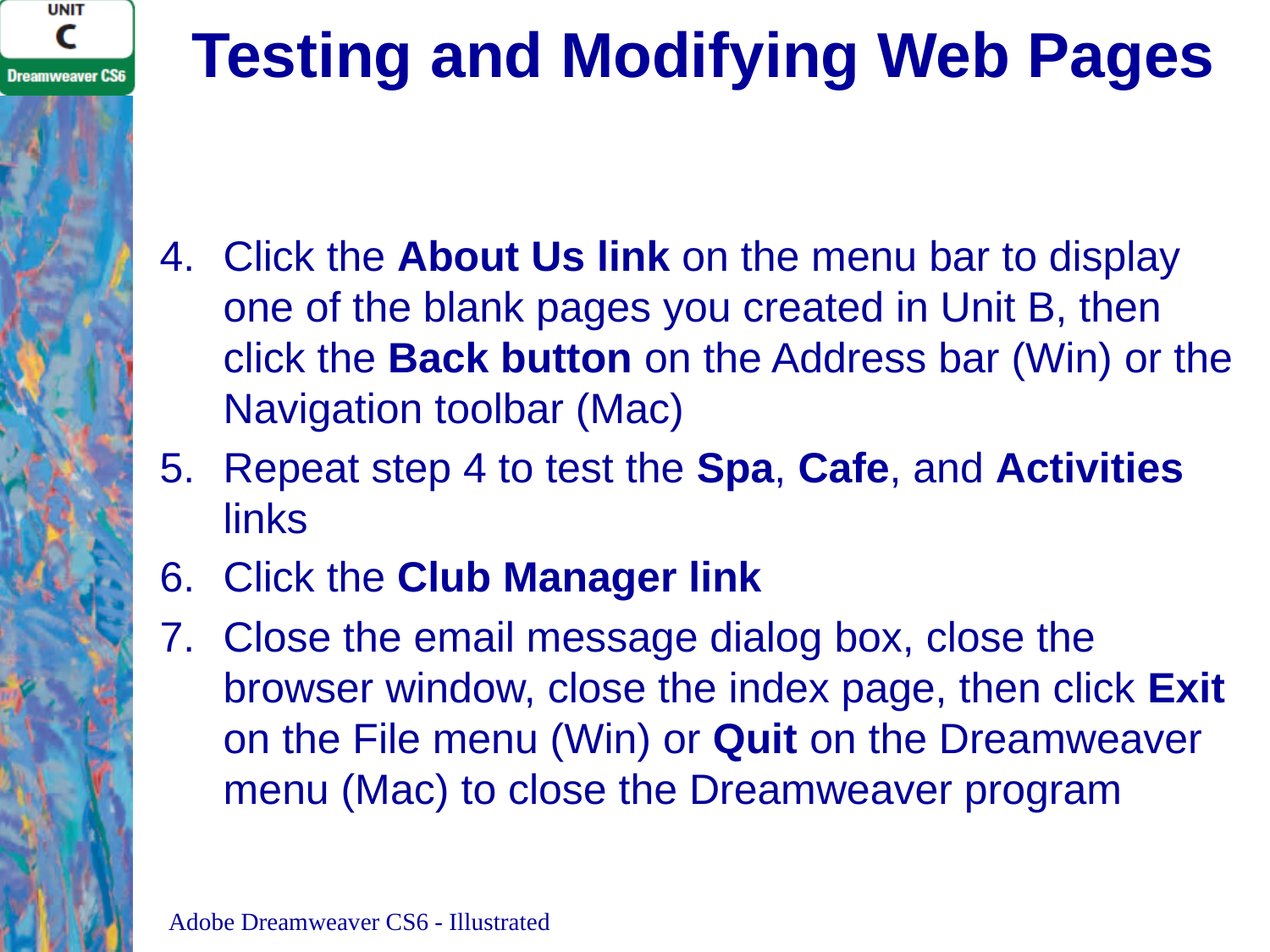

# Testing and Modifying Web Pages
Click the About Us link on the menu bar to display one of the blank pages you created in Unit B, then click the Back button on the Address bar (Win) or the Navigation toolbar (Mac)
Repeat step 4 to test the Spa, Cafe, and Activities links
Click the Club Manager link
Close the email message dialog box, close the browser window, close the index page, then click Exit on the File menu (Win) or Quit on the Dreamweaver menu (Mac) to close the Dreamweaver program
Adobe Dreamweaver CS6 - Illustrated